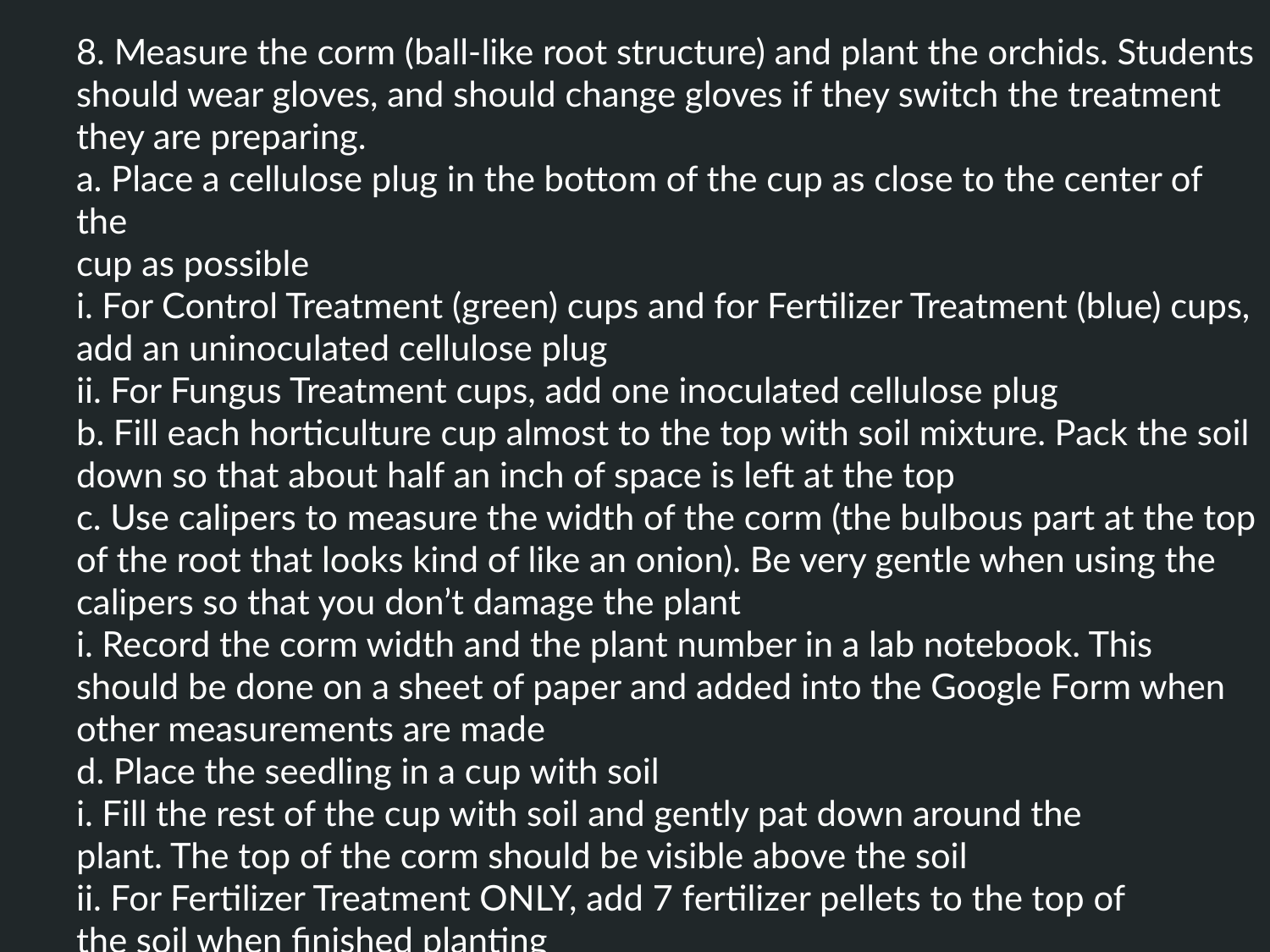

8. Measure the corm (ball-like root structure) and plant the orchids. Students should wear gloves, and should change gloves if they switch the treatment  they are preparing.
a. Place a cellulose plug in the bottom of the cup as close to the center of the
cup as possible
i. For Control Treatment (green) cups and for Fertilizer Treatment (blue) cups, add an uninoculated cellulose plug
ii. For Fungus Treatment cups, add one inoculated cellulose plug
b. Fill each horticulture cup almost to the top with soil mixture. Pack the soil
down so that about half an inch of space is left at the top
c. Use calipers to measure the width of the corm (the bulbous part at the top
of the root that looks kind of like an onion). Be very gentle when using the
calipers so that you don’t damage the plant
i. Record the corm width and the plant number in a lab notebook. This should be done on a sheet of paper and added into the Google Form when other measurements are made
d. Place the seedling in a cup with soil
i. Fill the rest of the cup with soil and gently pat down around the
plant. The top of the corm should be visible above the soil
ii. For Fertilizer Treatment ONLY, add 7 fertilizer pellets to the top of
the soil when finished planting